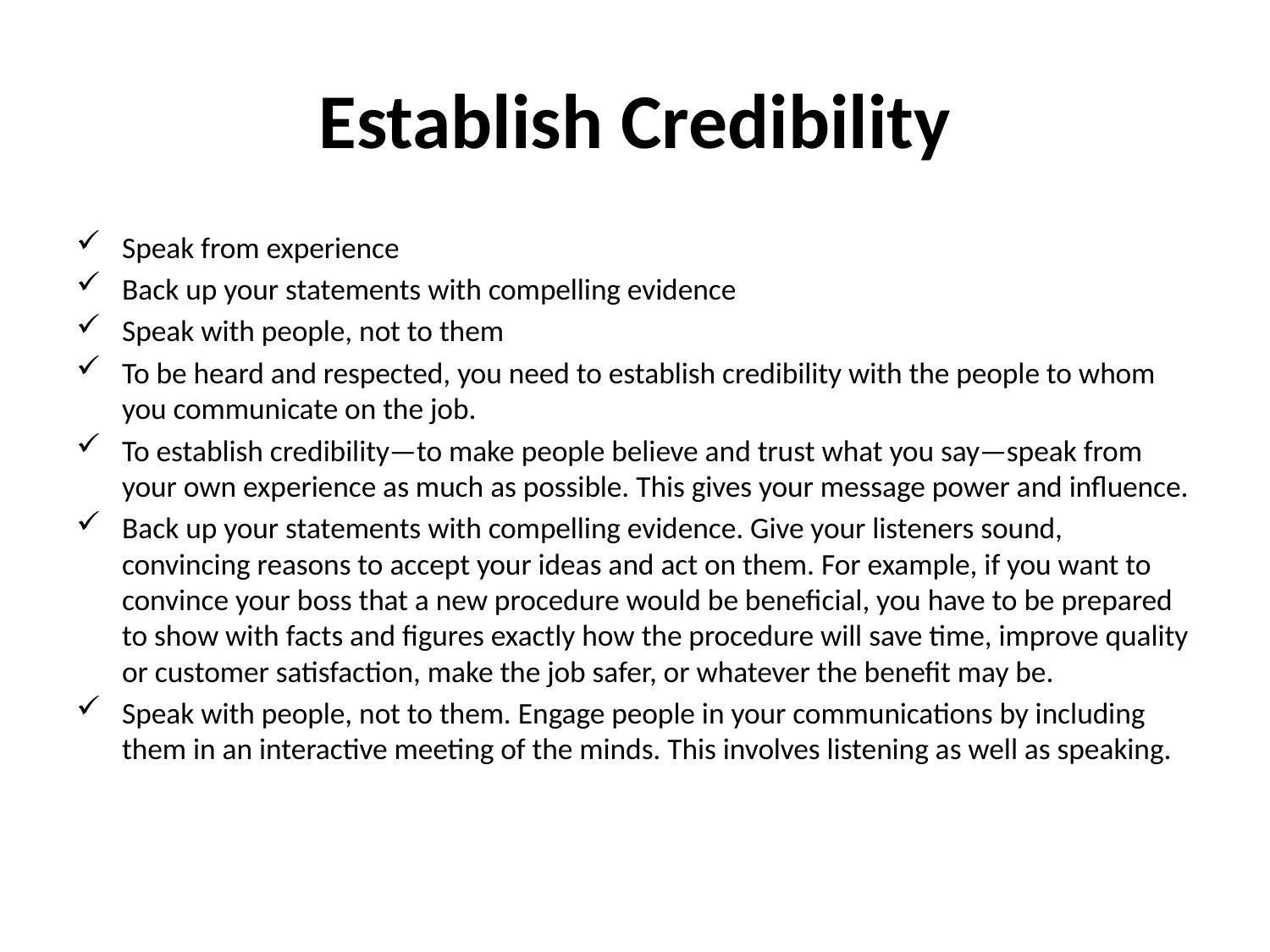

# Establish Credibility
Speak from experience
Back up your statements with compelling evidence
Speak with people, not to them
To be heard and respected, you need to establish credibility with the people to whom you communicate on the job.
To establish credibility—to make people believe and trust what you say—speak from your own experience as much as possible. This gives your message power and influence.
Back up your statements with compelling evidence. Give your listeners sound, convincing reasons to accept your ideas and act on them. For example, if you want to convince your boss that a new procedure would be beneficial, you have to be prepared to show with facts and figures exactly how the procedure will save time, improve quality or customer satisfaction, make the job safer, or whatever the benefit may be.
Speak with people, not to them. Engage people in your communications by including them in an interactive meeting of the minds. This involves listening as well as speaking.